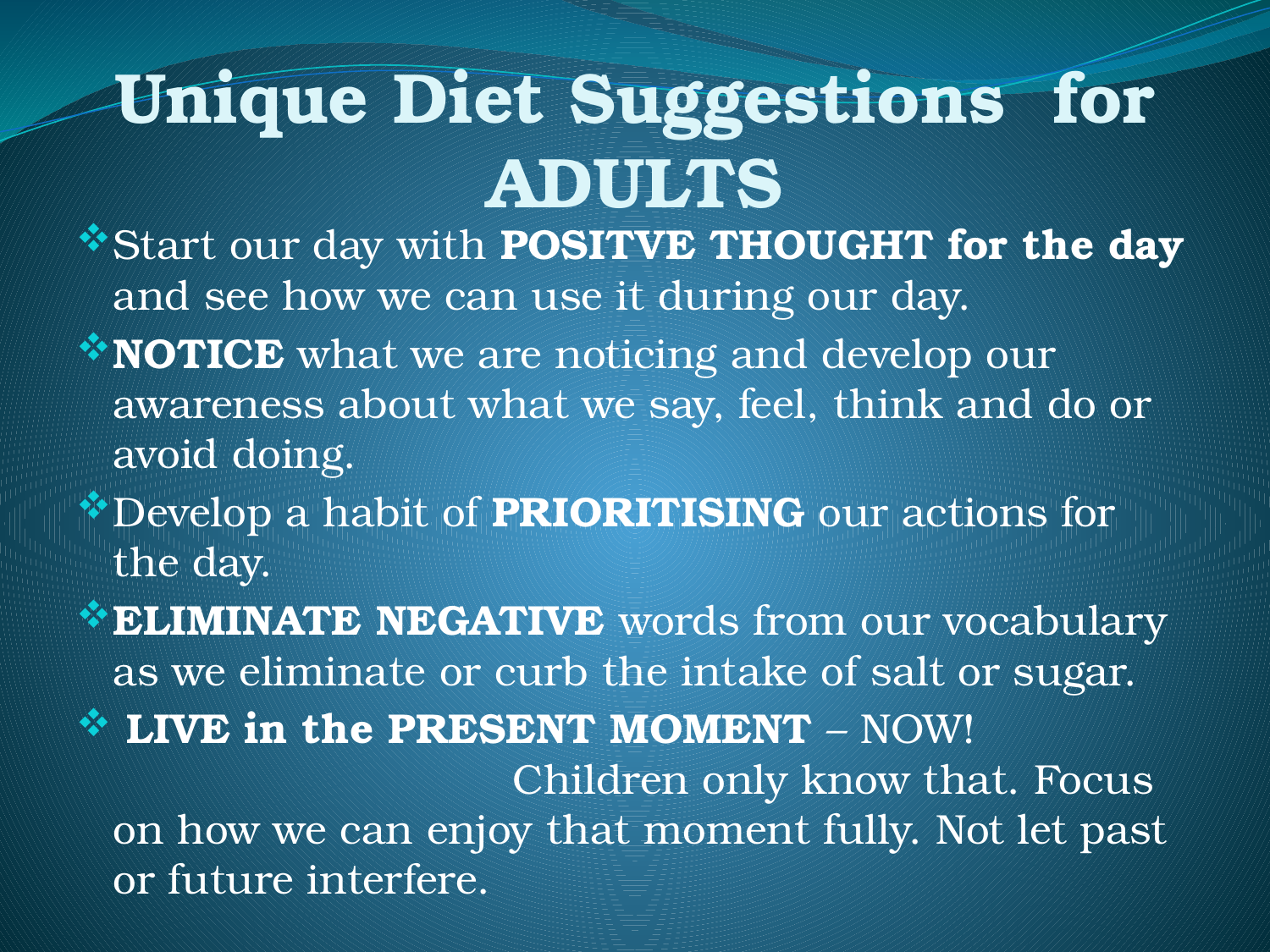

# Unique Diet Suggestions  for ADULTS
Start our day with POSITVE THOUGHT for the day and see how we can use it during our day.
NOTICE what we are noticing and develop our awareness about what we say, feel, think and do or avoid doing.
Develop a habit of PRIORITISING our actions for the day.
ELIMINATE NEGATIVE words from our vocabulary as we eliminate or curb the intake of salt or sugar.
 LIVE in the PRESENT MOMENT – NOW!                                               Children only know that. Focus on how we can enjoy that moment fully. Not let past or future interfere.